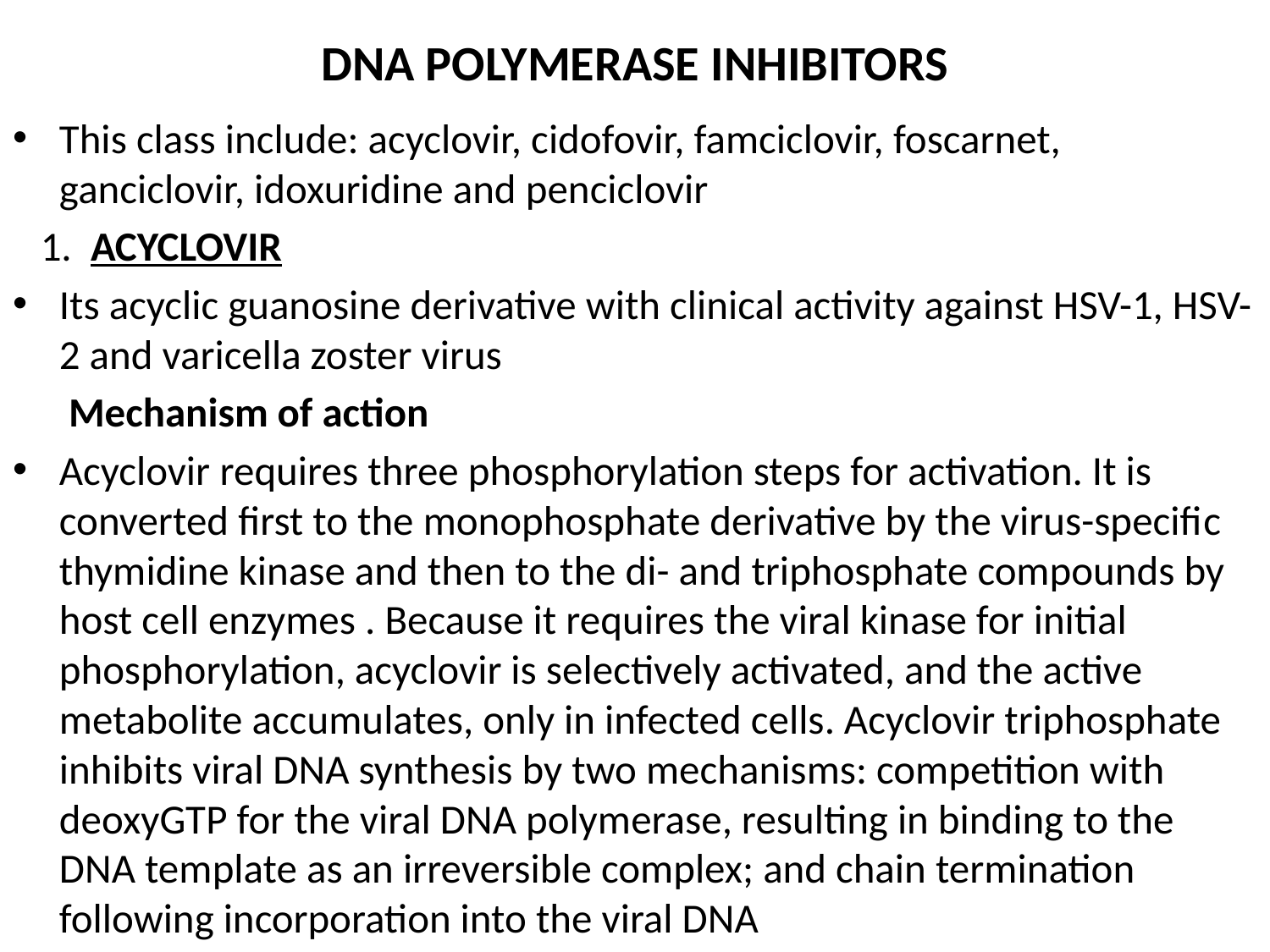

# DNA POLYMERASE INHIBITORS
This class include: acyclovir, cidofovir, famciclovir, foscarnet, ganciclovir, idoxuridine and penciclovir
   1.  ACYCLOVIR
Its acyclic guanosine derivative with clinical activity against HSV-1, HSV-2 and varicella zoster virus
      Mechanism of action
Acyclovir requires three phosphorylation steps for activation. It is converted first to the monophosphate derivative by the virus-specific thymidine kinase and then to the di- and triphosphate compounds by host cell enzymes . Because it requires the viral kinase for initial phosphorylation, acyclovir is selectively activated, and the active metabolite accumulates, only in infected cells. Acyclovir triphosphate inhibits viral DNA synthesis by two mechanisms: competition with deoxyGTP for the viral DNA polymerase, resulting in binding to the DNA template as an irreversible complex; and chain termination following incorporation into the viral DNA